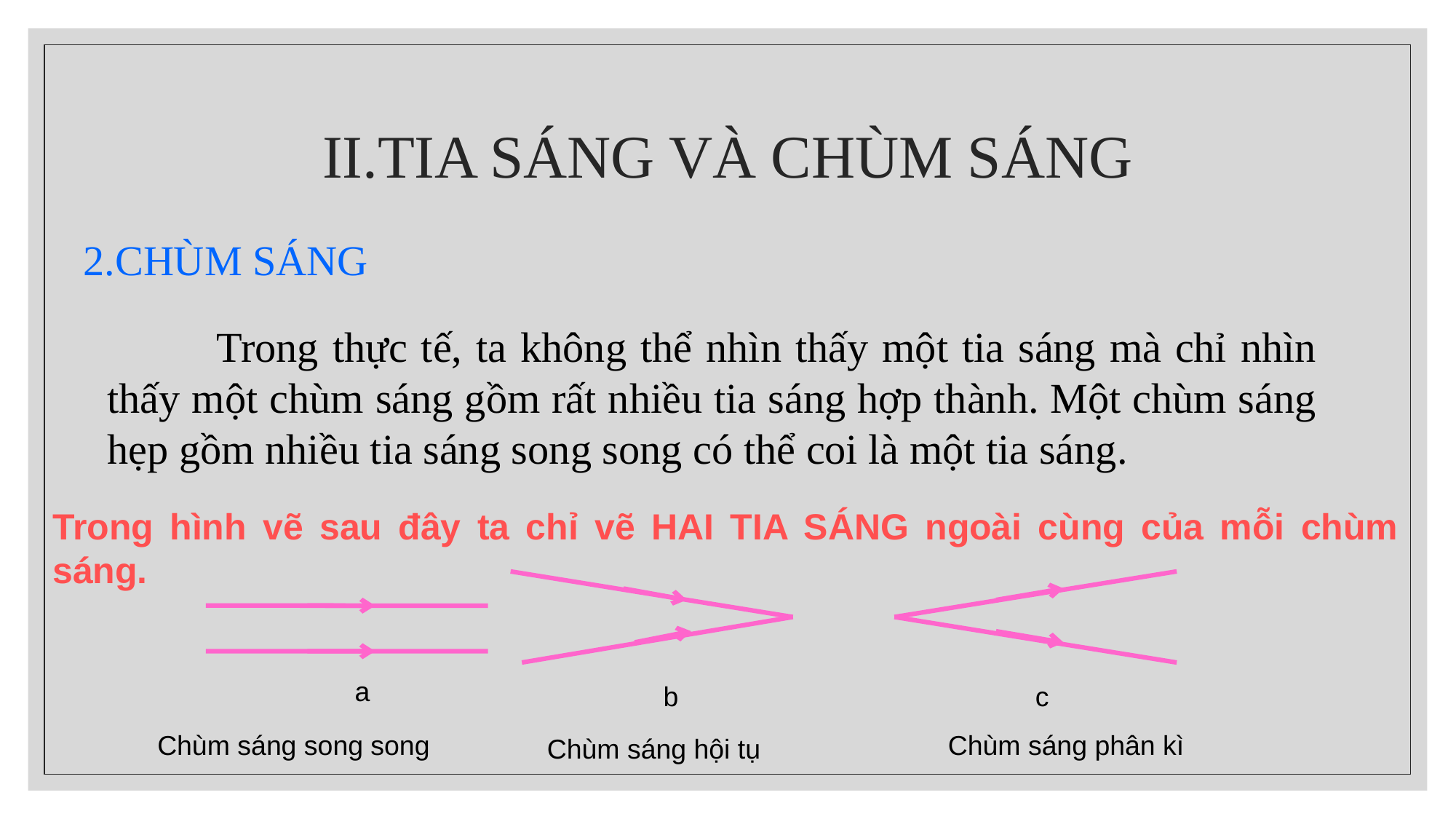

# II.TIA SÁNG VÀ CHÙM SÁNG
2.CHÙM SÁNG
	Trong thực tế, ta không thể nhìn thấy một tia sáng mà chỉ nhìn thấy một chùm sáng gồm rất nhiều tia sáng hợp thành. Một chùm sáng hẹp gồm nhiều tia sáng song song có thể coi là một tia sáng.
Trong hình vẽ sau đây ta chỉ vẽ HAI TIA SÁNG ngoài cùng của mỗi chùm sáng.

a
b
c
Chùm sáng song song
Chùm sáng phân kì
Chùm sáng hội tụ